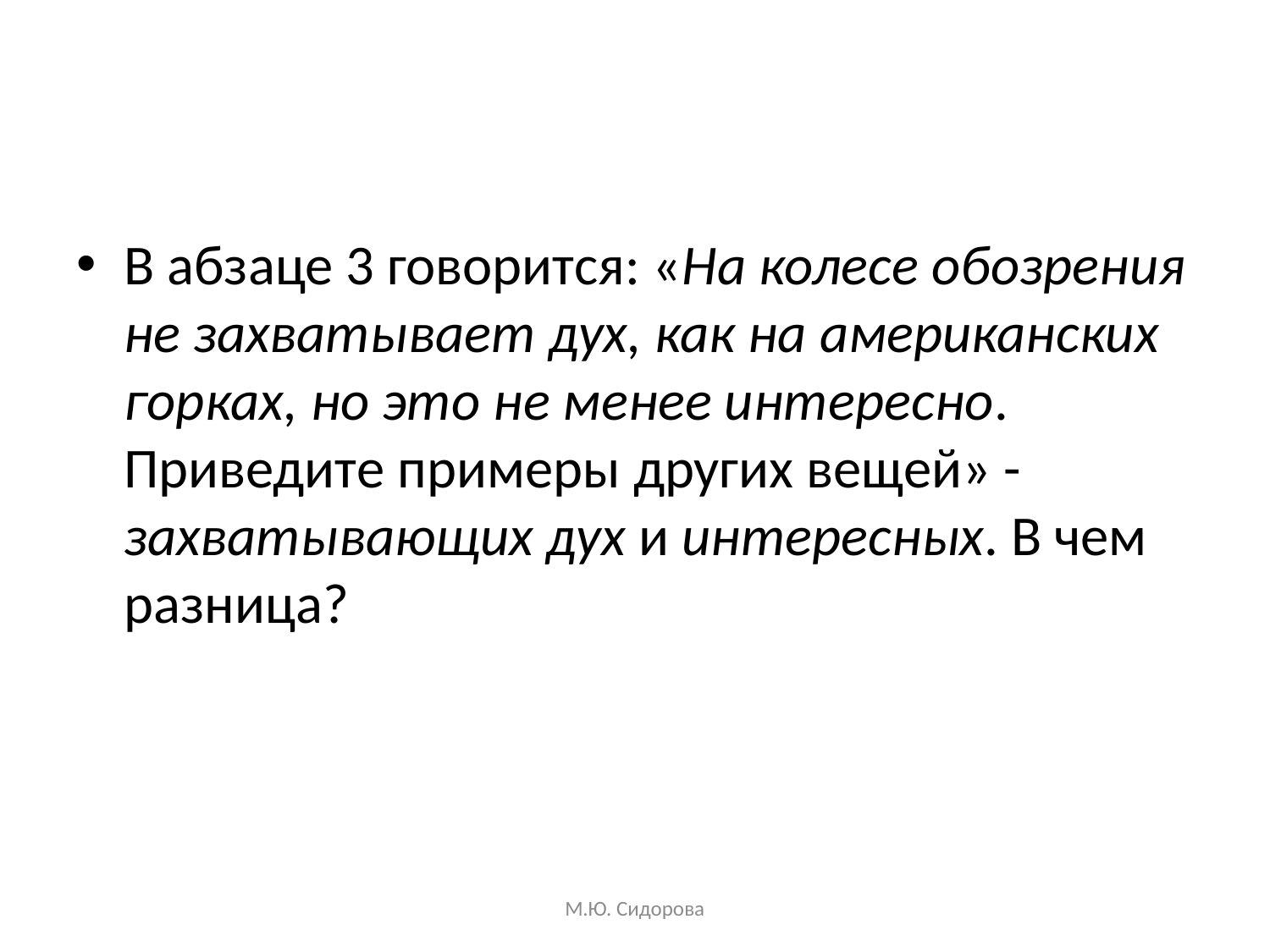

#
В абзаце 3 говорится: «На колесе обозрения не захватывает дух, как на американских горках, но это не менее интересно. Приведите примеры других вещей» -захватывающих дух и интересных. В чем разница?
М.Ю. Сидорова